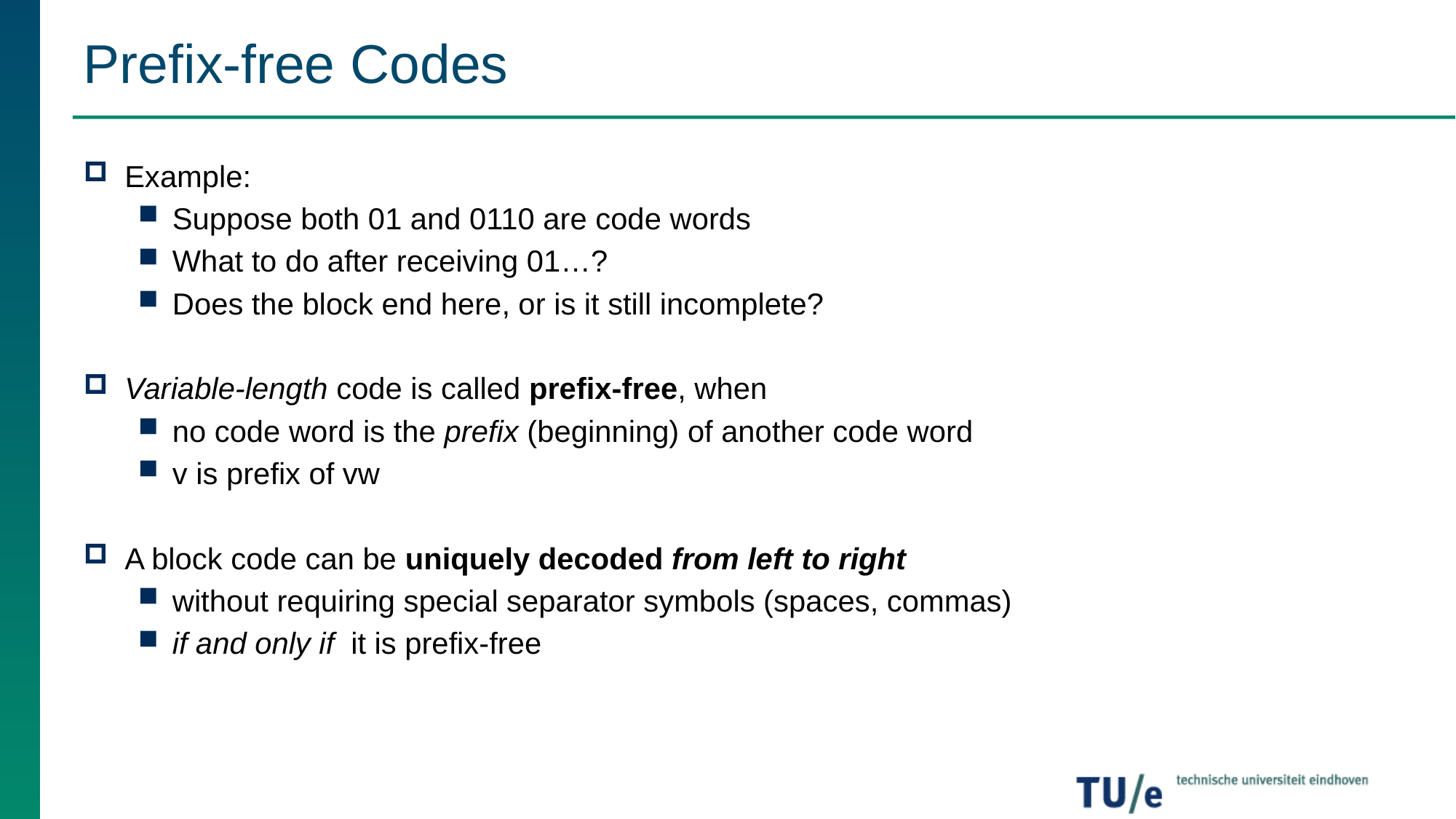

# Prefix-free Codes
Example:
Suppose both 01 and 0110 are code words
What to do after receiving 01…?
Does the block end here, or is it still incomplete?

Variable-length code is called prefix-free, when
no code word is the prefix (beginning) of another code word
v is prefix of vw

A block code can be uniquely decoded from left to right
without requiring special separator symbols (spaces, commas)
if and only if  it is prefix-free